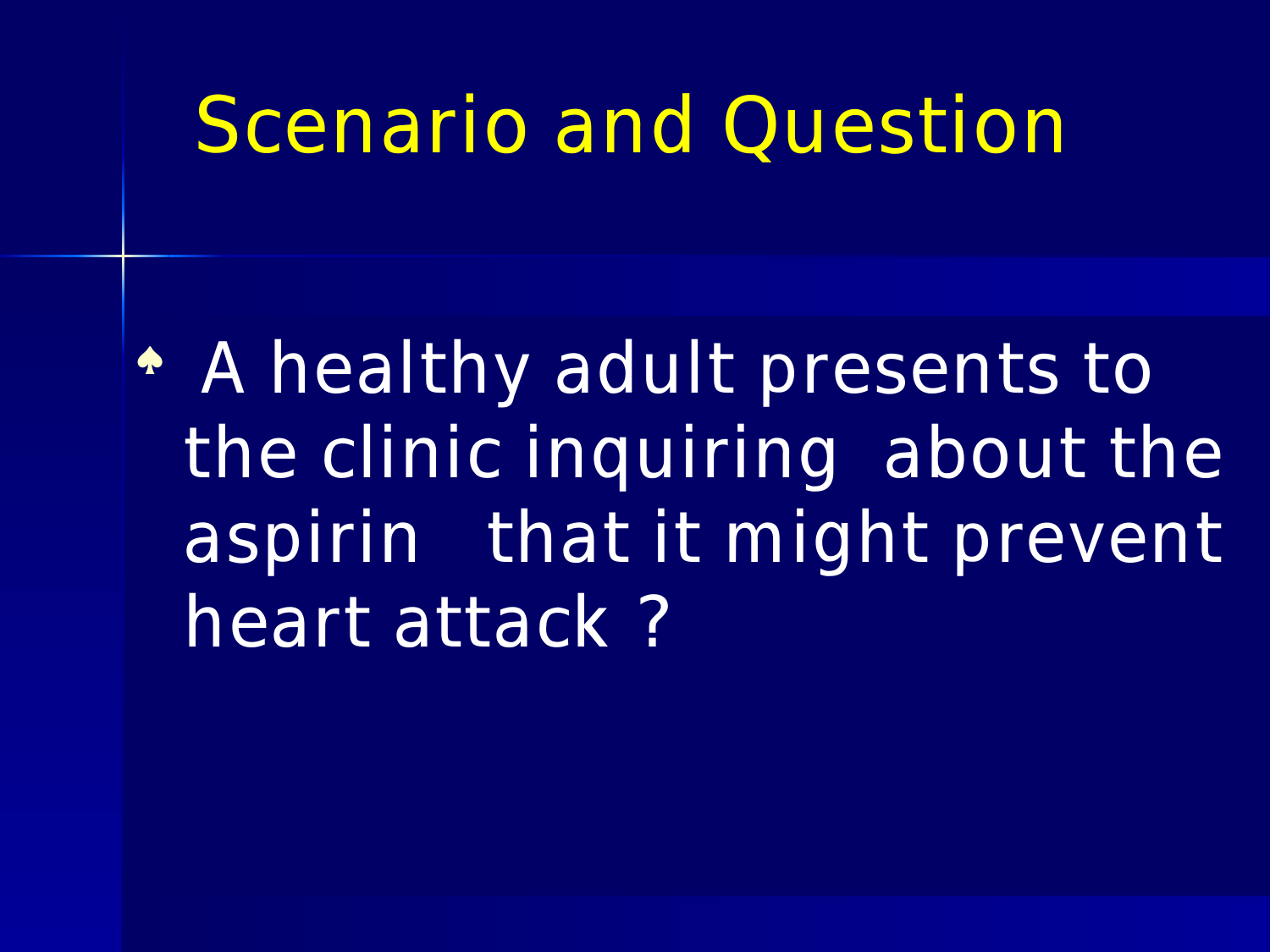

# Scenario and Question
 A healthy adult presents to the clinic inquiring  about the aspirin   that it might prevent heart attack ?